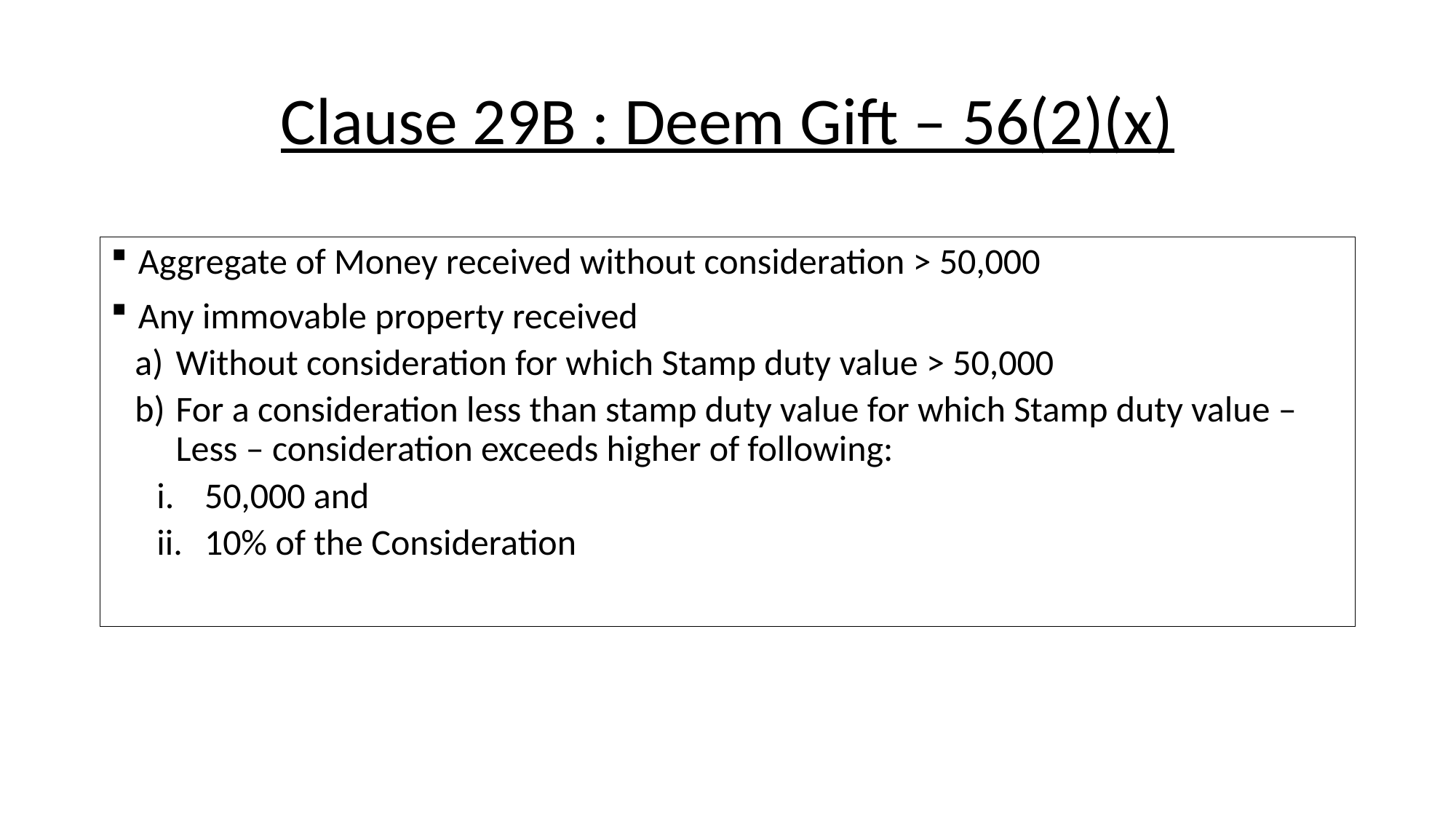

# Clause 29B : Deem Gift – 56(2)(x)
Aggregate of Money received without consideration > 50,000
Any immovable property received
Without consideration for which Stamp duty value > 50,000
For a consideration less than stamp duty value for which Stamp duty value – Less – consideration exceeds higher of following:
50,000 and
10% of the Consideration